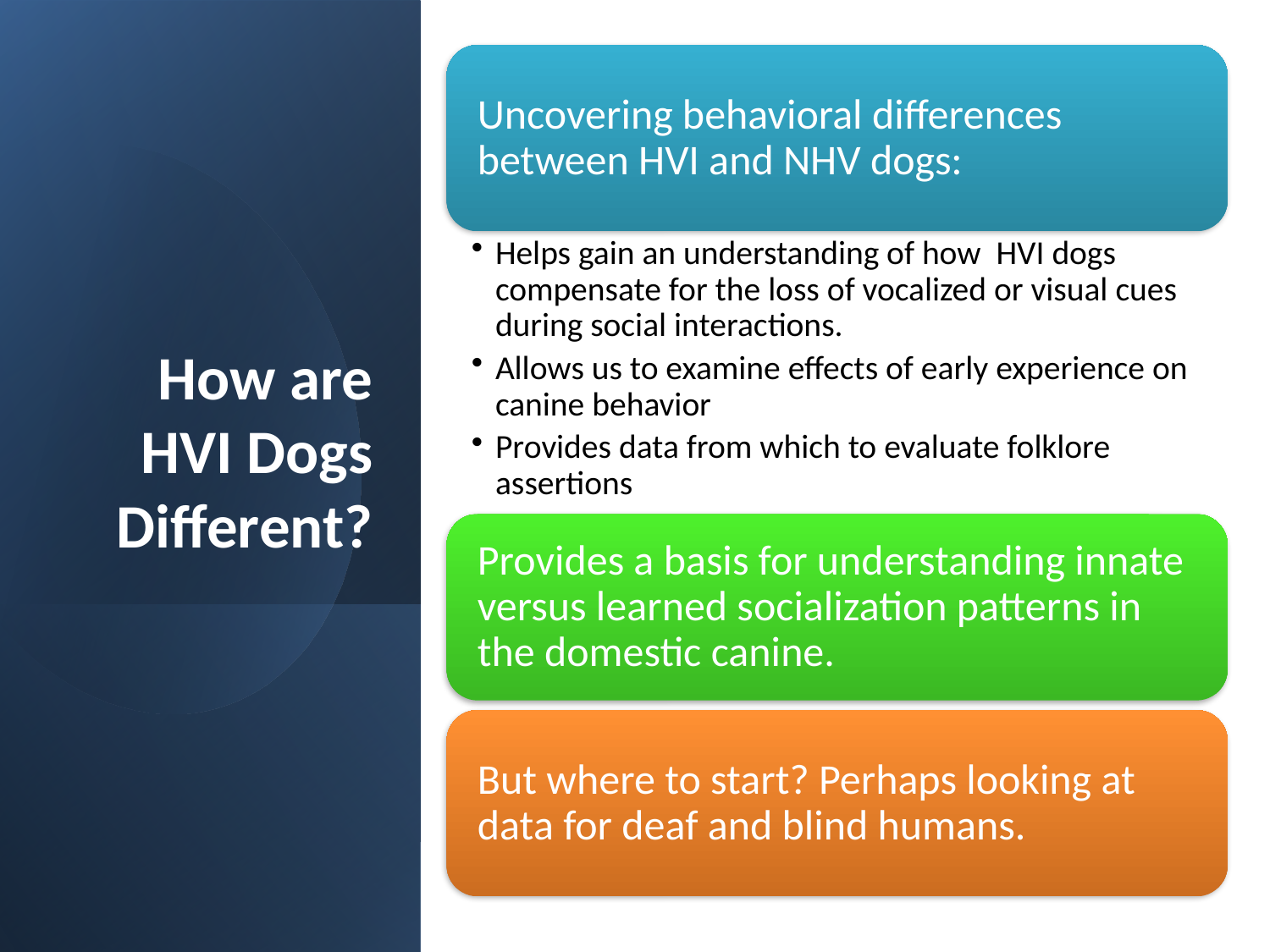

Uncovering behavioral differences between HVI and NHV dogs:
Helps gain an understanding of how  HVI dogs compensate for the loss of vocalized or visual cues during social interactions.
Allows us to examine effects of early experience on canine behavior
Provides data from which to evaluate folklore assertions
Provides a basis for understanding innate versus learned socialization patterns in the domestic canine.
But where to start? Perhaps looking at data for deaf and blind humans.

# How are HVI Dogs Different?